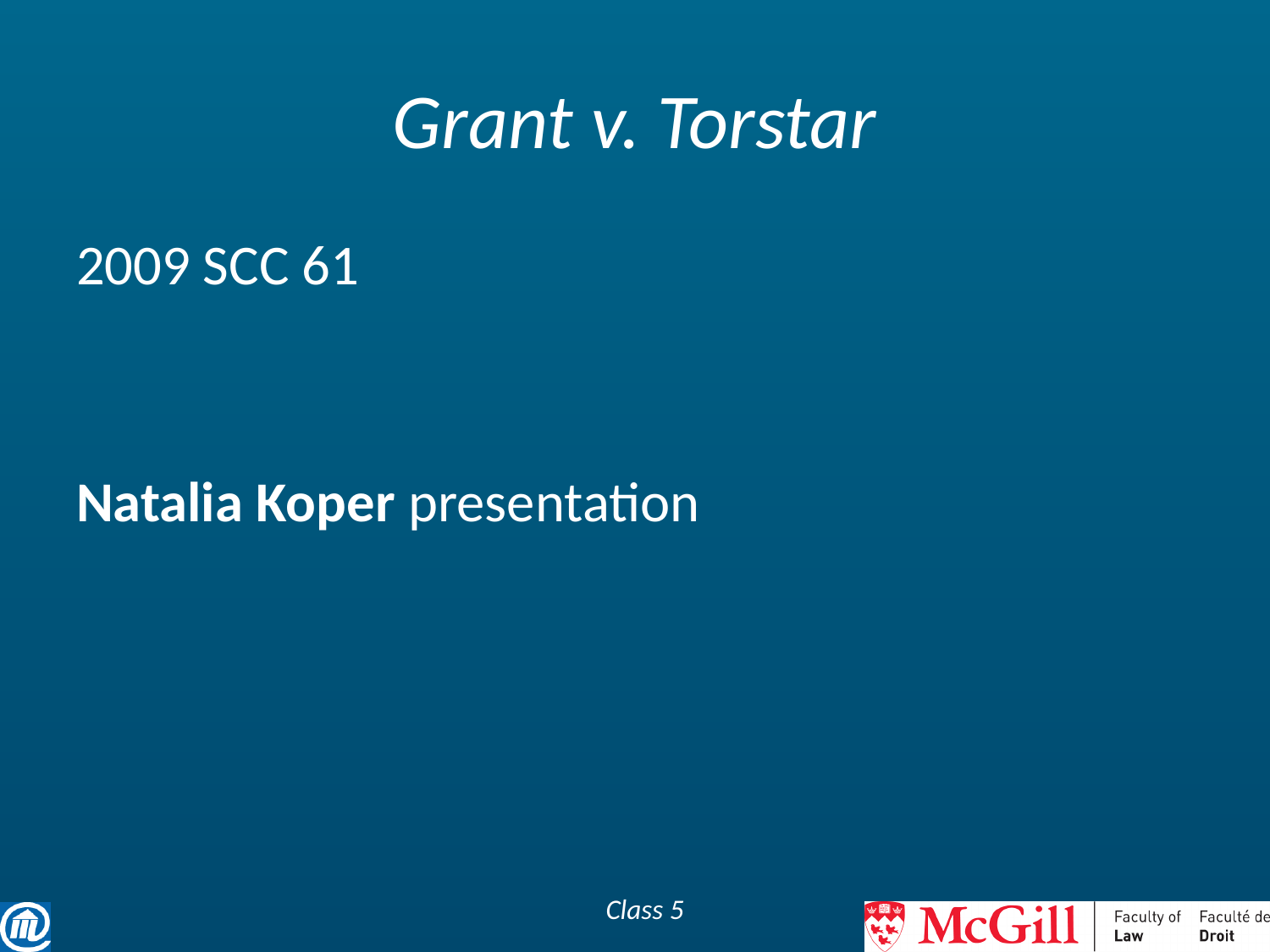

# Grant v. Torstar
2009 SCC 61

Natalia Koper presentation
Class 5